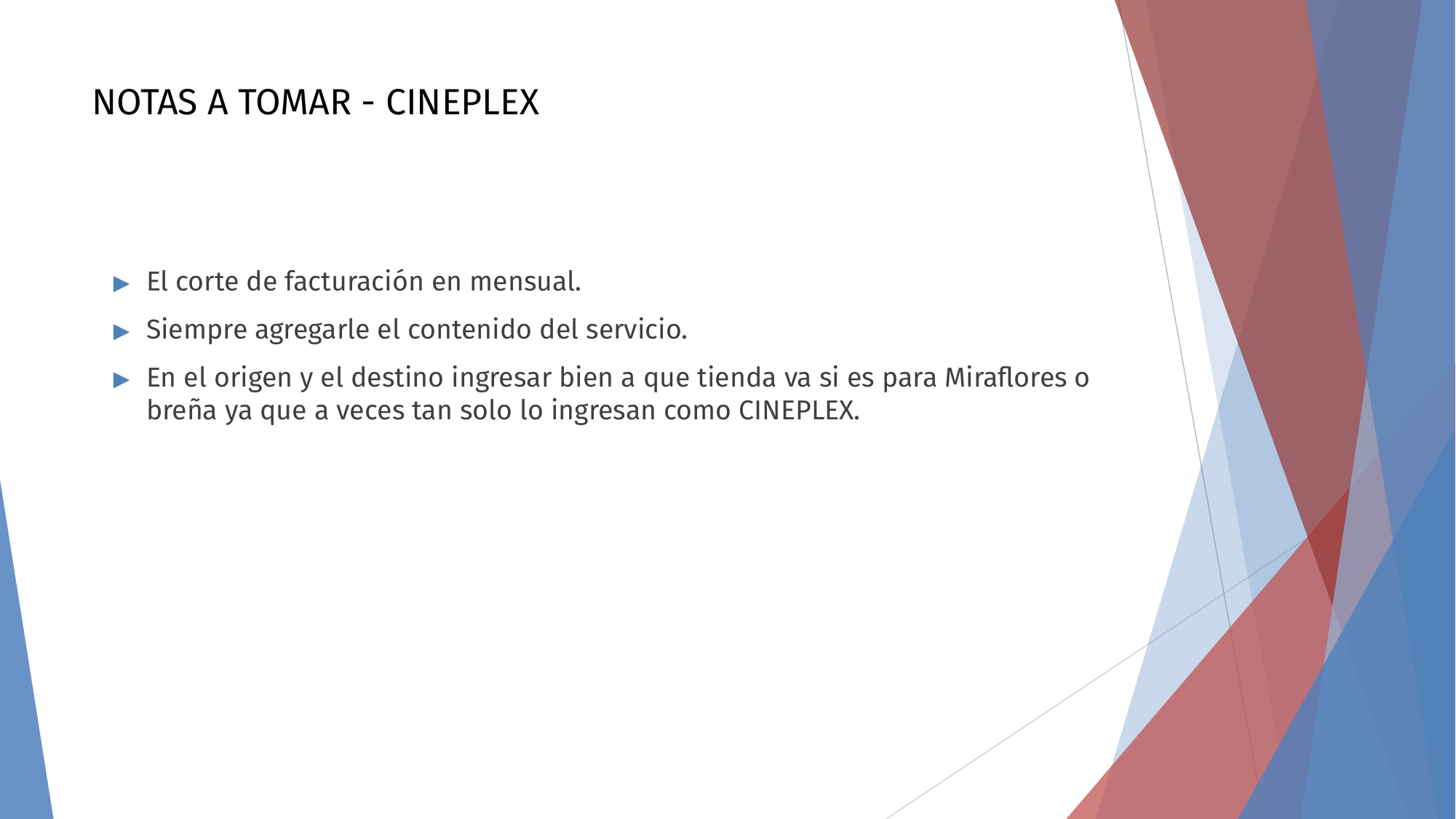

# NOTAS A TOMAR - CINEPLEX
El corte de facturación en mensual.
Siempre agregarle el contenido del servicio.
En el origen y el destino ingresar bien a que tienda va si es para Miraflores o breña ya que a veces tan solo lo ingresan como CINEPLEX.